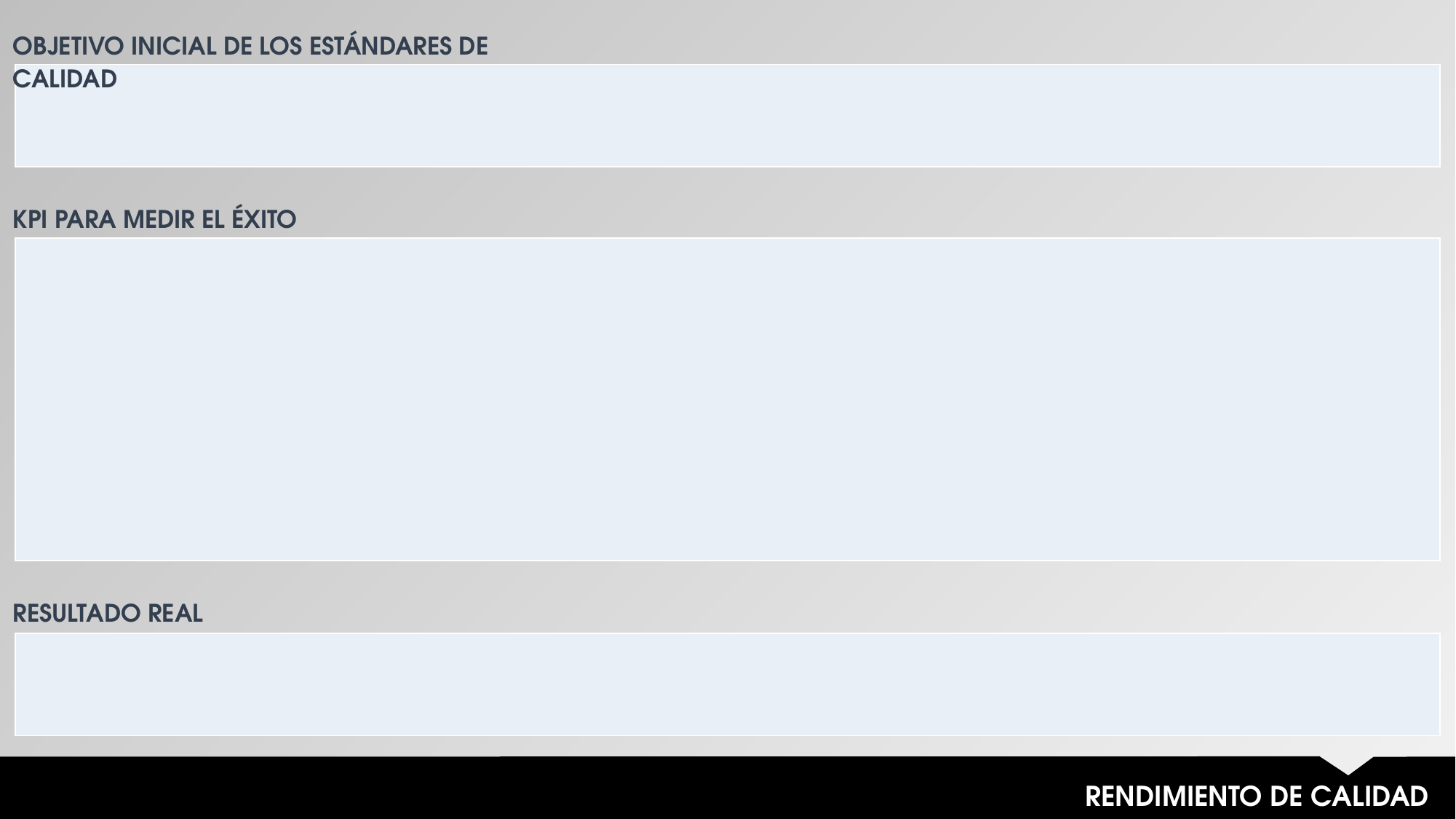

OBJETIVO INICIAL DE LOS ESTÁNDARES DE CALIDAD
|  |
| --- |
KPI PARA MEDIR EL ÉXITO
|  |
| --- |
RESULTADO REAL
|  |
| --- |

RENDIMIENTO DE CALIDAD